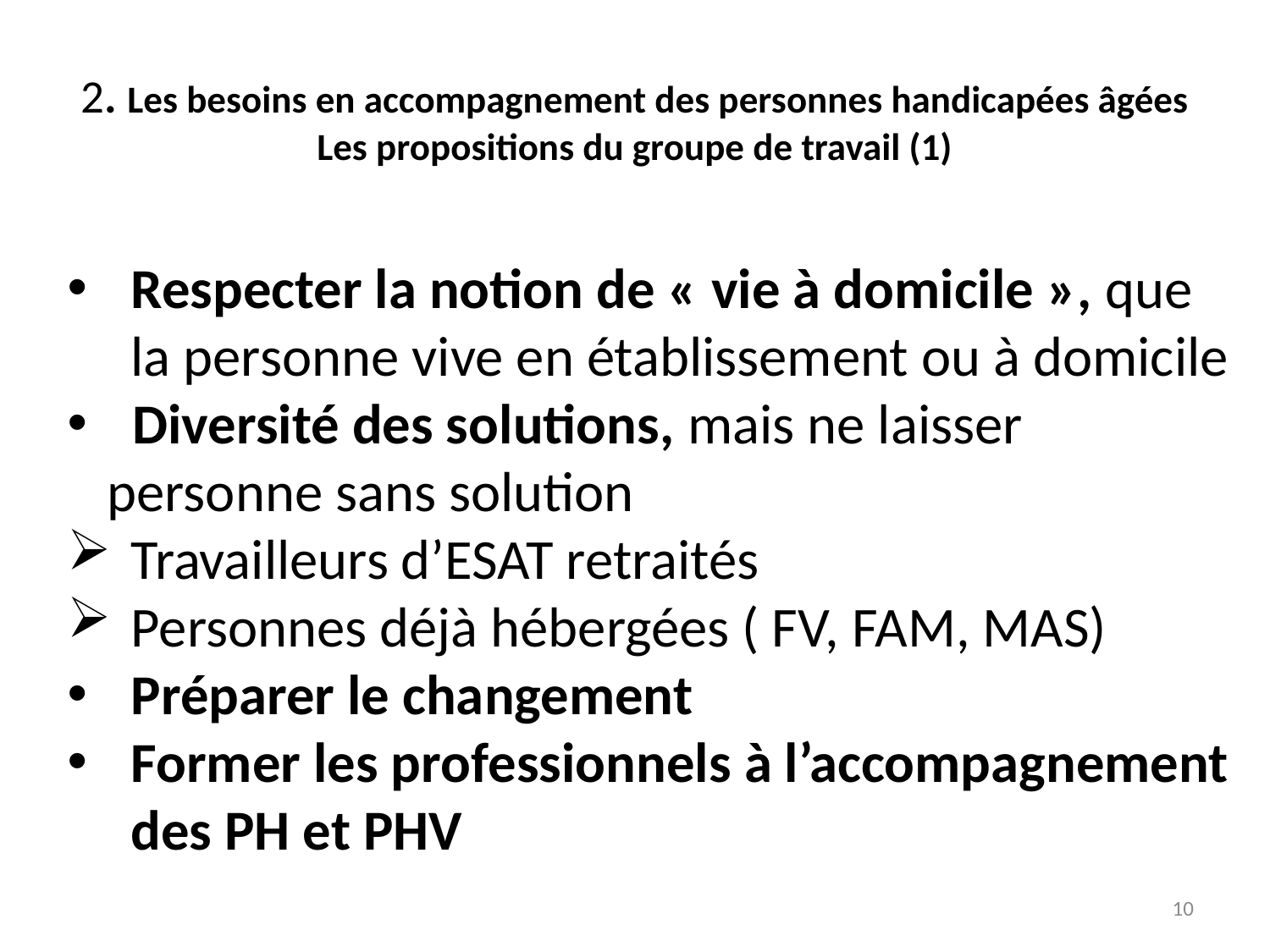

# 2. Les besoins en accompagnement des personnes handicapées âgées Les propositions du groupe de travail (1)
Respecter la notion de « vie à domicile », que la personne vive en établissement ou à domicile
  Diversité des solutions, mais ne laisser    personne sans solution
Travailleurs d’ESAT retraités
Personnes déjà hébergées ( FV, FAM, MAS)
Préparer le changement
Former les professionnels à l’accompagnement des PH et PHV

10